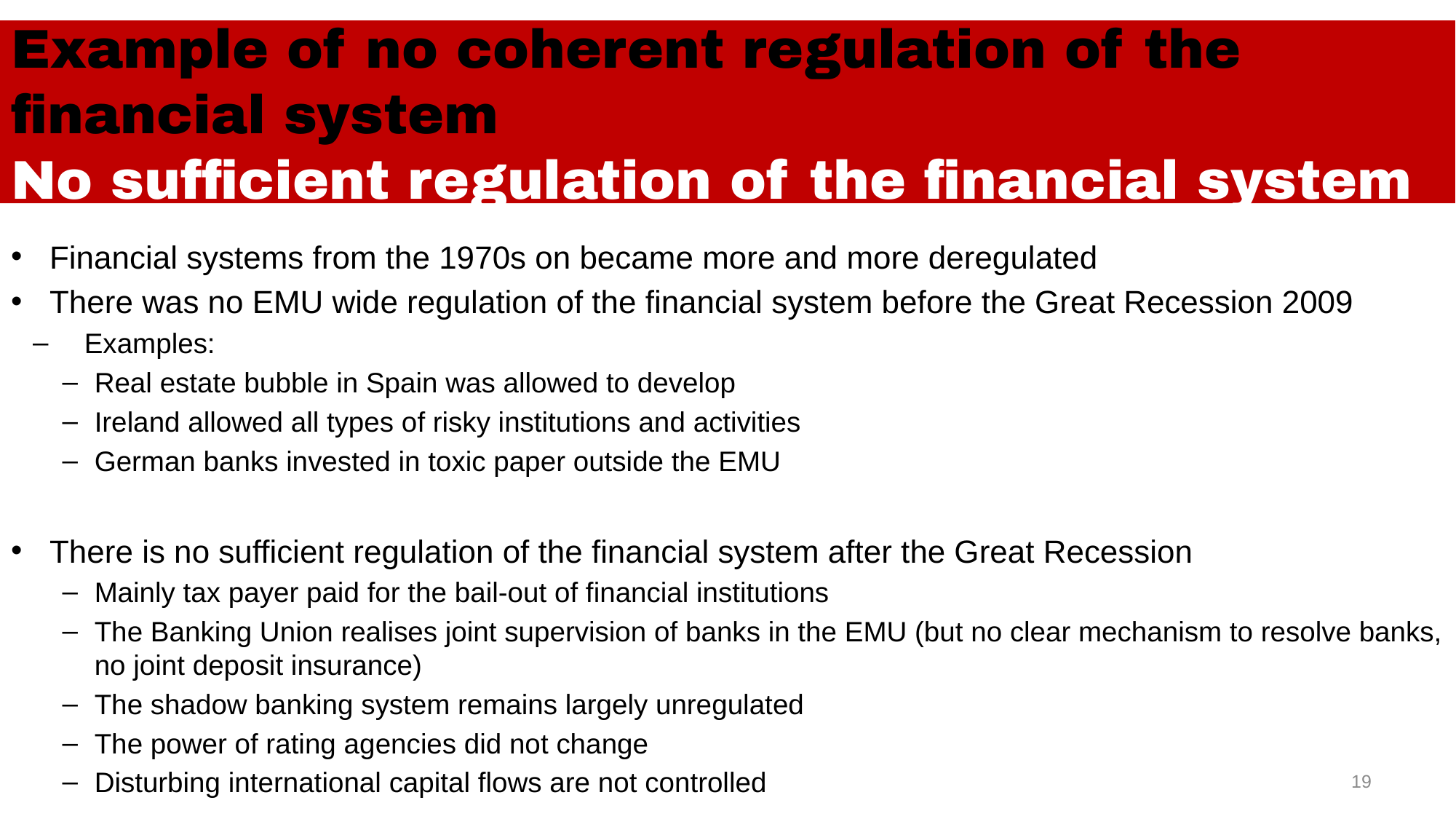

Example of no coherent regulation of the financial system
No sufficient regulation of the financial system
Financial systems from the 1970s on became more and more deregulated
There was no EMU wide regulation of the financial system before the Great Recession 2009
Examples:
Real estate bubble in Spain was allowed to develop
Ireland allowed all types of risky institutions and activities
German banks invested in toxic paper outside the EMU

There is no sufficient regulation of the financial system after the Great Recession
Mainly tax payer paid for the bail-out of financial institutions
The Banking Union realises joint supervision of banks in the EMU (but no clear mechanism to resolve banks, no joint deposit insurance)
The shadow banking system remains largely unregulated
The power of rating agencies did not change
Disturbing international capital flows are not controlled
19